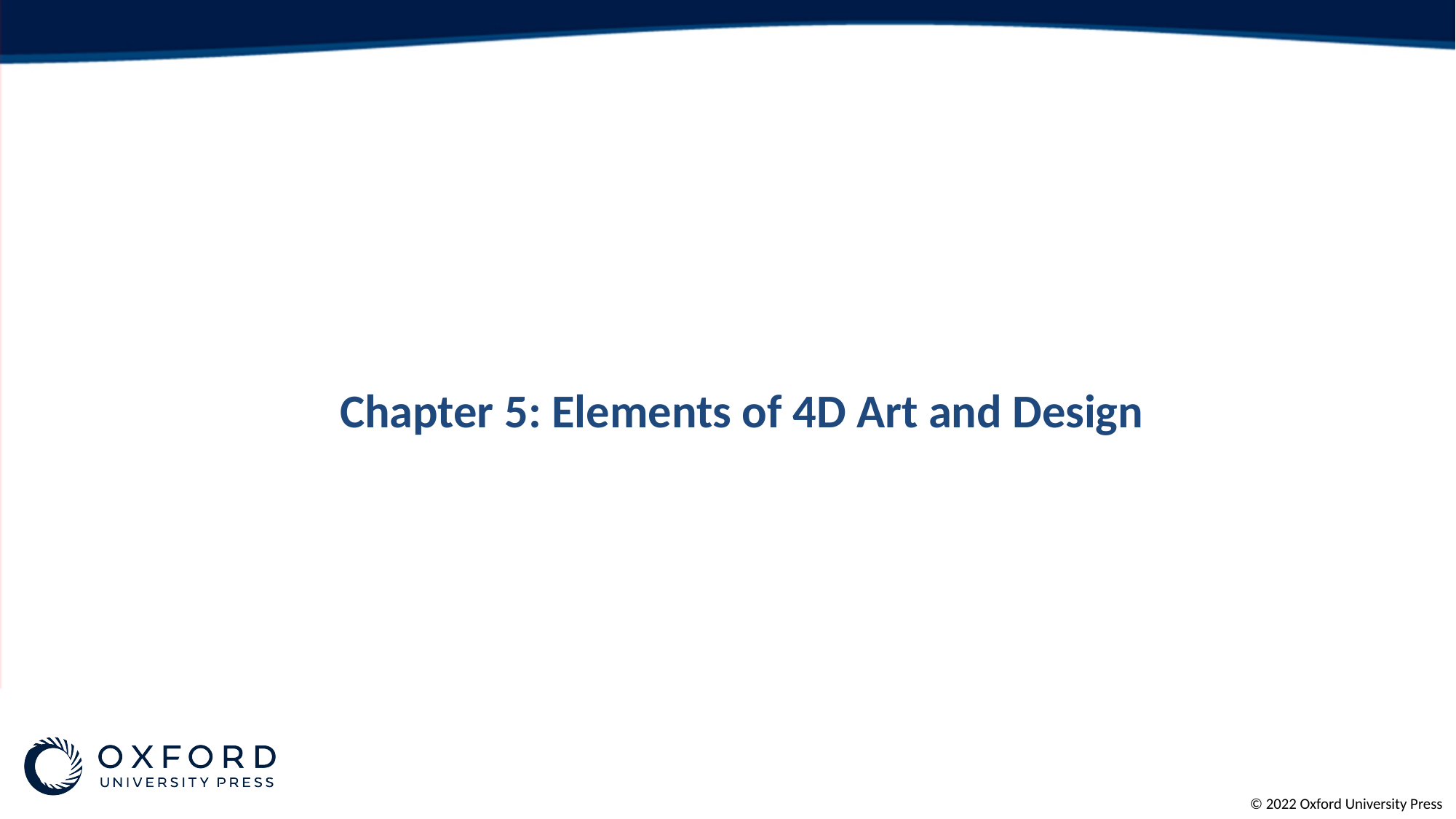

# Chapter 5: Elements of 4D Art and Design